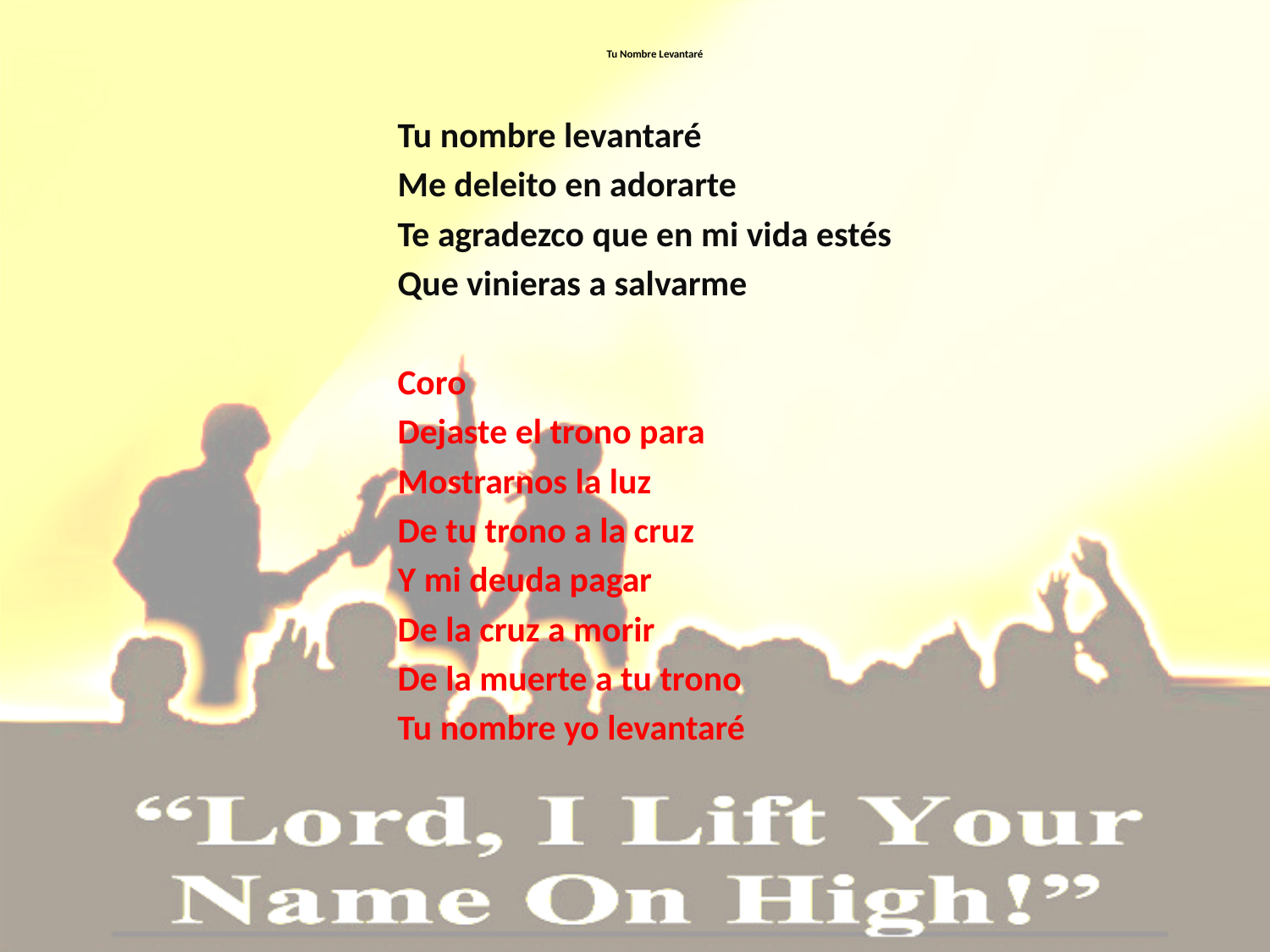

# Tu Nombre Levantaré
Tu nombre levantaré
Me deleito en adorarte
Te agradezco que en mi vida estés
Que vinieras a salvarme

Coro
Dejaste el trono para
Mostrarnos la luz
De tu trono a la cruz
Y mi deuda pagar
De la cruz a morir
De la muerte a tu trono
Tu nombre yo levantaré